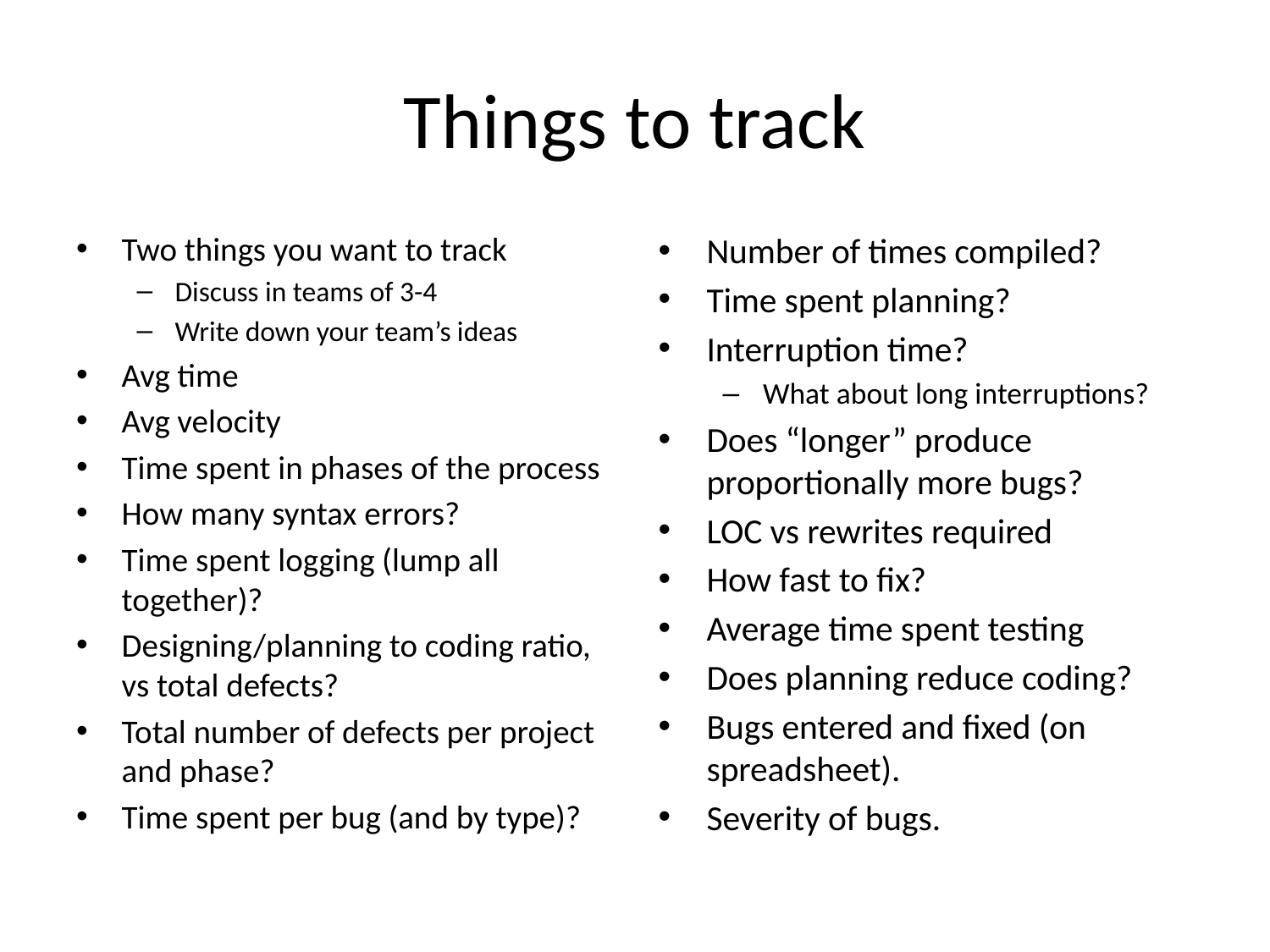

# Things to track
Two things you want to track
Discuss in teams of 3-4
Write down your team’s ideas
Avg time
Avg velocity
Time spent in phases of the process
How many syntax errors?
Time spent logging (lump all together)?
Designing/planning to coding ratio, vs total defects?
Total number of defects per project and phase?
Time spent per bug (and by type)?

Number of times compiled?
Time spent planning?
Interruption time?
What about long interruptions?
Does “longer” produce proportionally more bugs?
LOC vs rewrites required
How fast to fix?
Average time spent testing
Does planning reduce coding?
Bugs entered and fixed (on spreadsheet).
Severity of bugs.